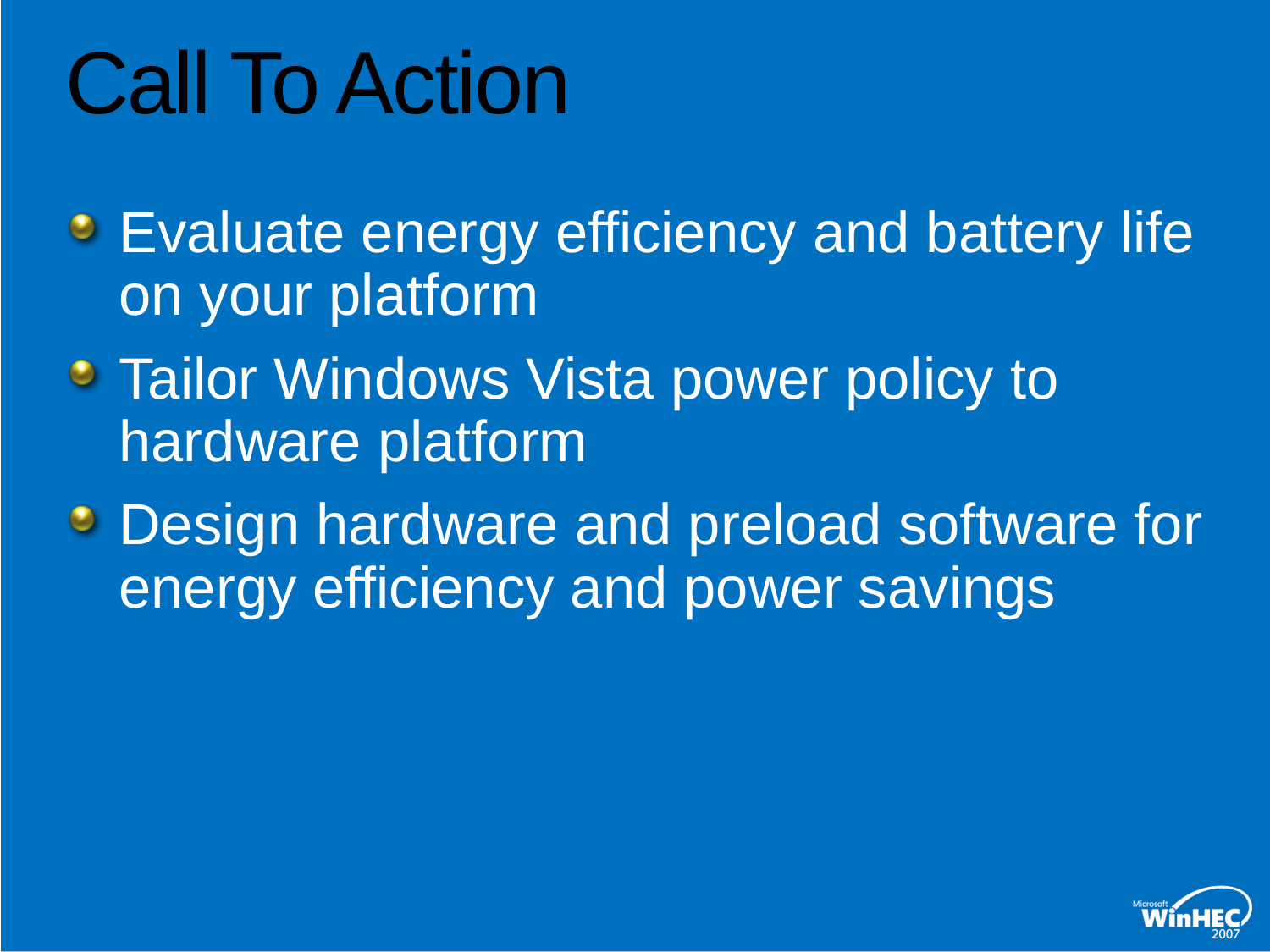

# Call To Action
Evaluate energy efficiency and battery life on your platform
Tailor Windows Vista power policy to hardware platform
Design hardware and preload software for energy efficiency and power savings